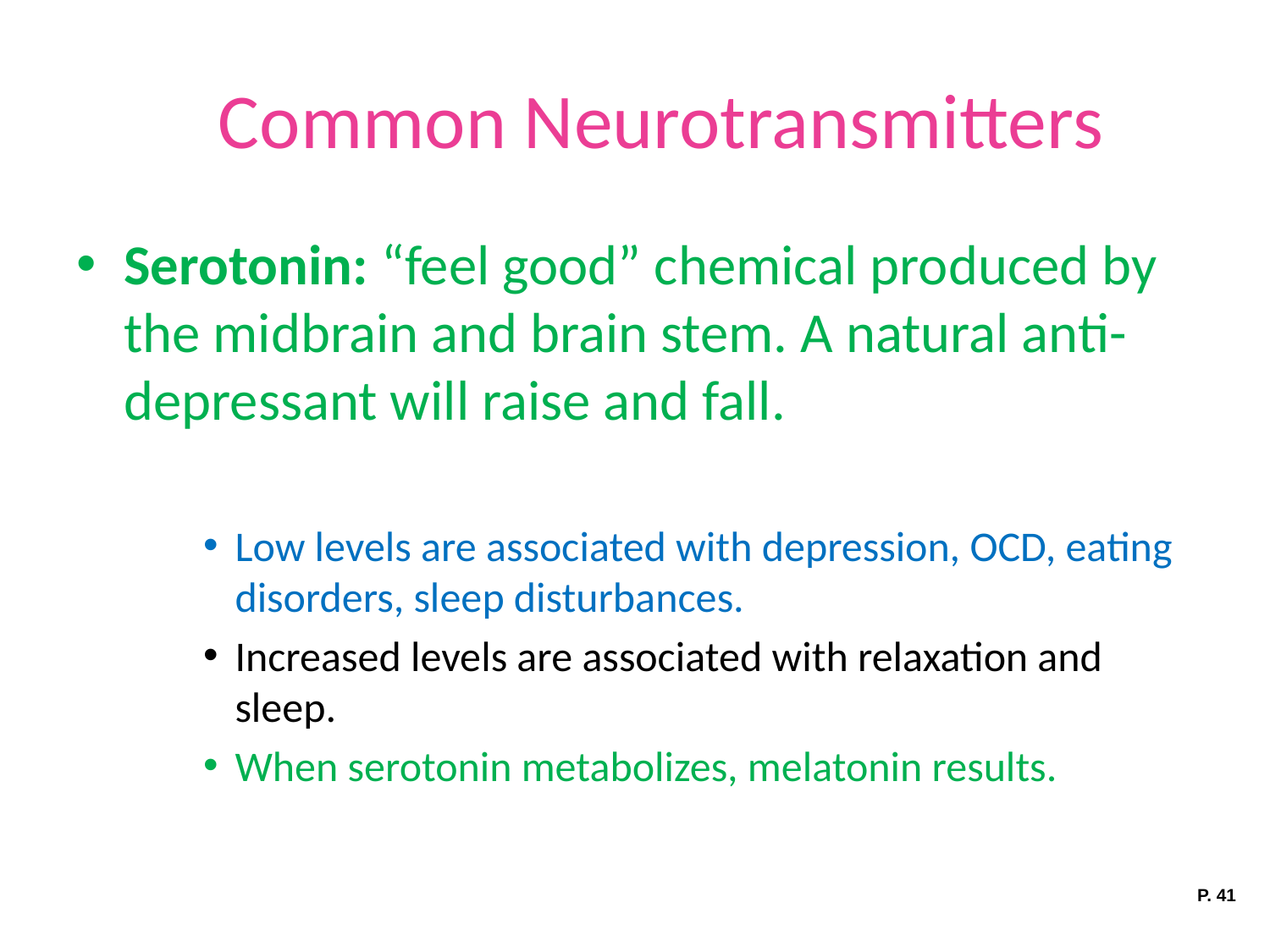

# Common Neurotransmitters
Serotonin: “feel good” chemical produced by the midbrain and brain stem. A natural anti-depressant will raise and fall.

Low levels are associated with depression, OCD, eating disorders, sleep disturbances.
Increased levels are associated with relaxation and sleep.
When serotonin metabolizes, melatonin results.

P. 41